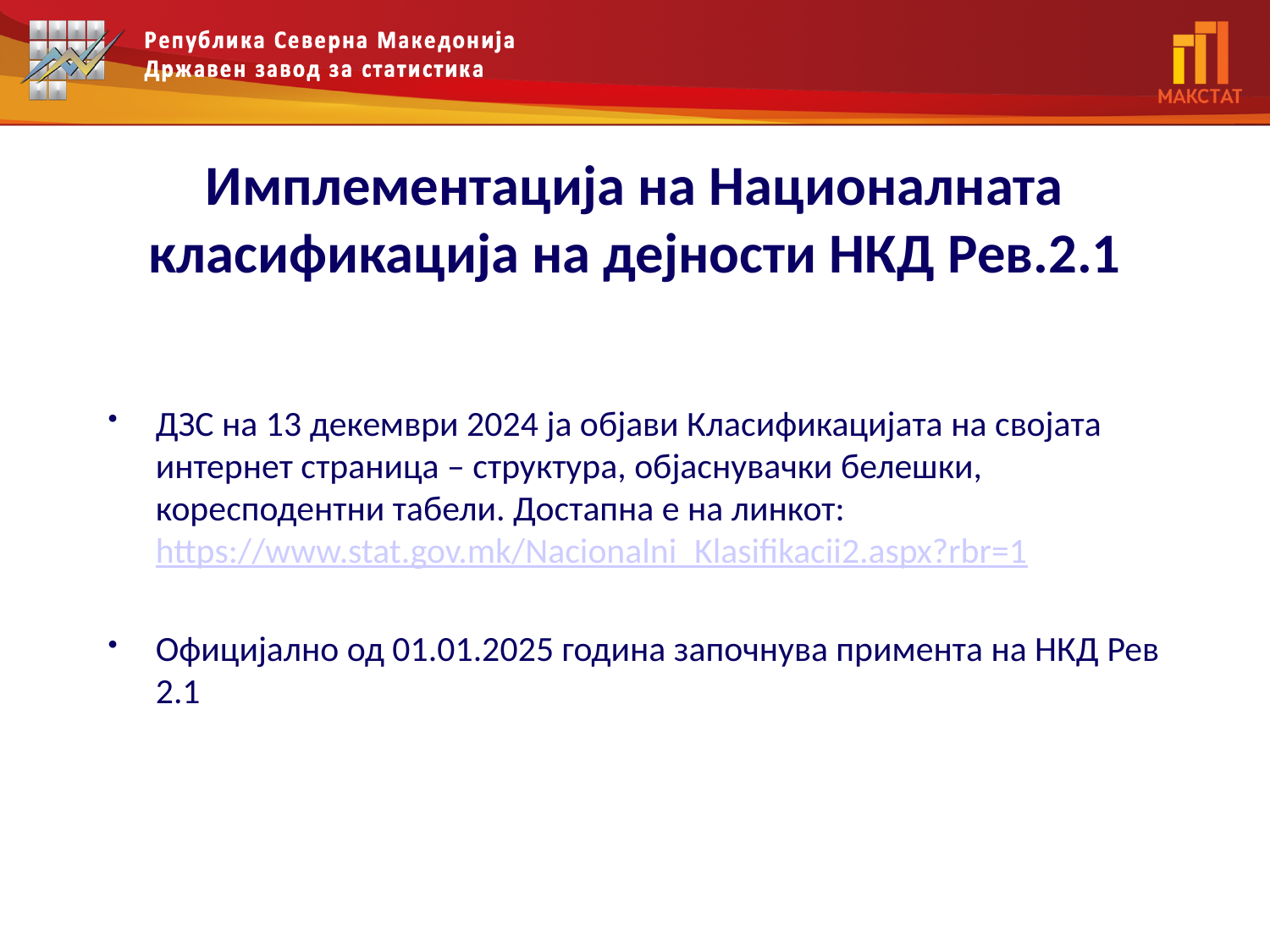

# Имплементација на Националната класификација на дејности НКД Рев.2.1
ДЗС на 13 декември 2024 ја објави Класификацијата на својата интернет страница – структура, објаснувачки белешки, коресподентни табели. Достапна е на линкот: https://www.stat.gov.mk/Nacionalni_Klasifikacii2.aspx?rbr=1

Официјално од 01.01.2025 година започнува примента на НКД Рев 2.1